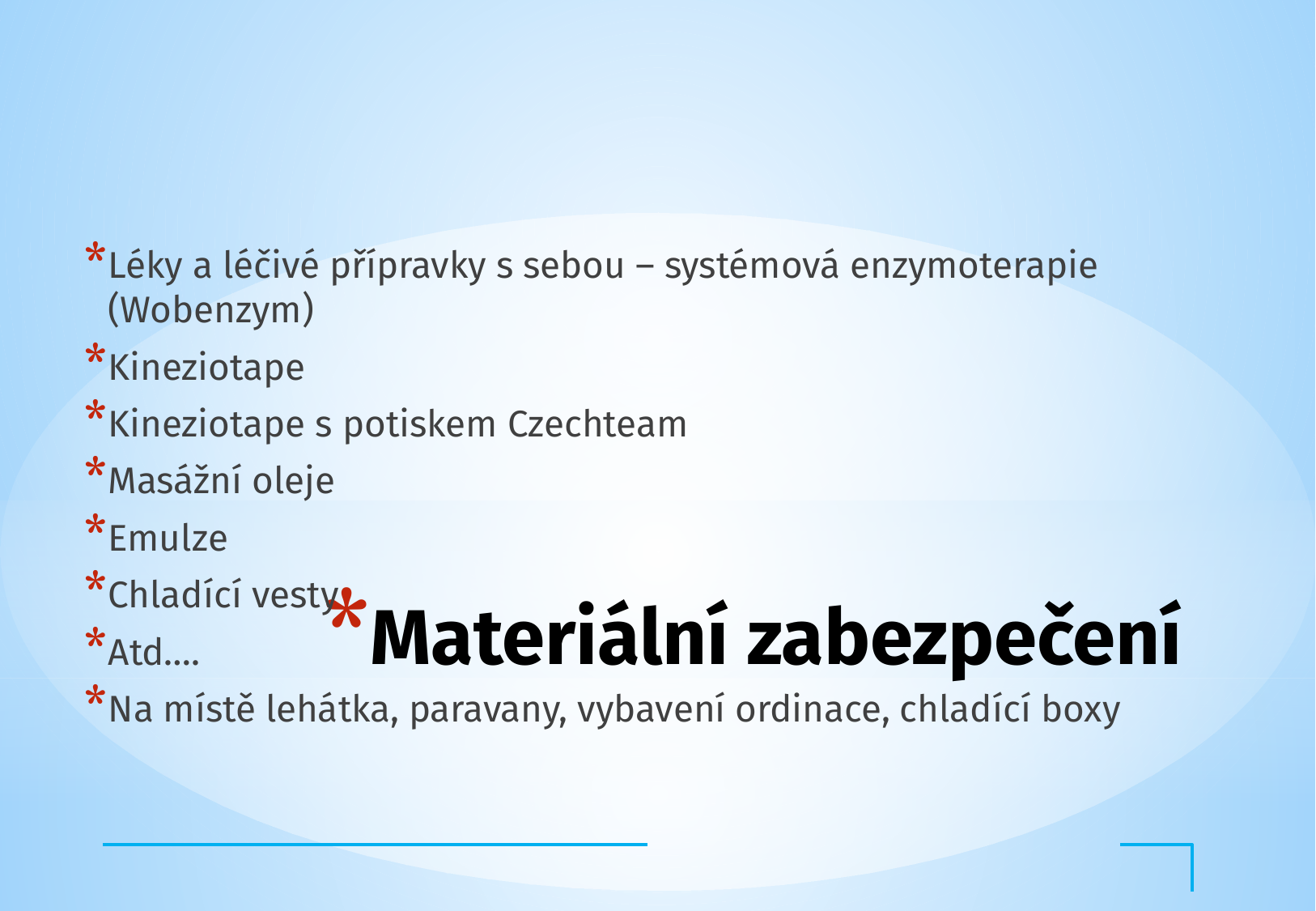

Léky a léčivé přípravky s sebou – systémová enzymoterapie (Wobenzym)
Kineziotape
Kineziotape s potiskem Czechteam
Masážní oleje
Emulze
Chladící vesty
Atd….
Na místě lehátka, paravany, vybavení ordinace, chladící boxy

# Materiální zabezpečení